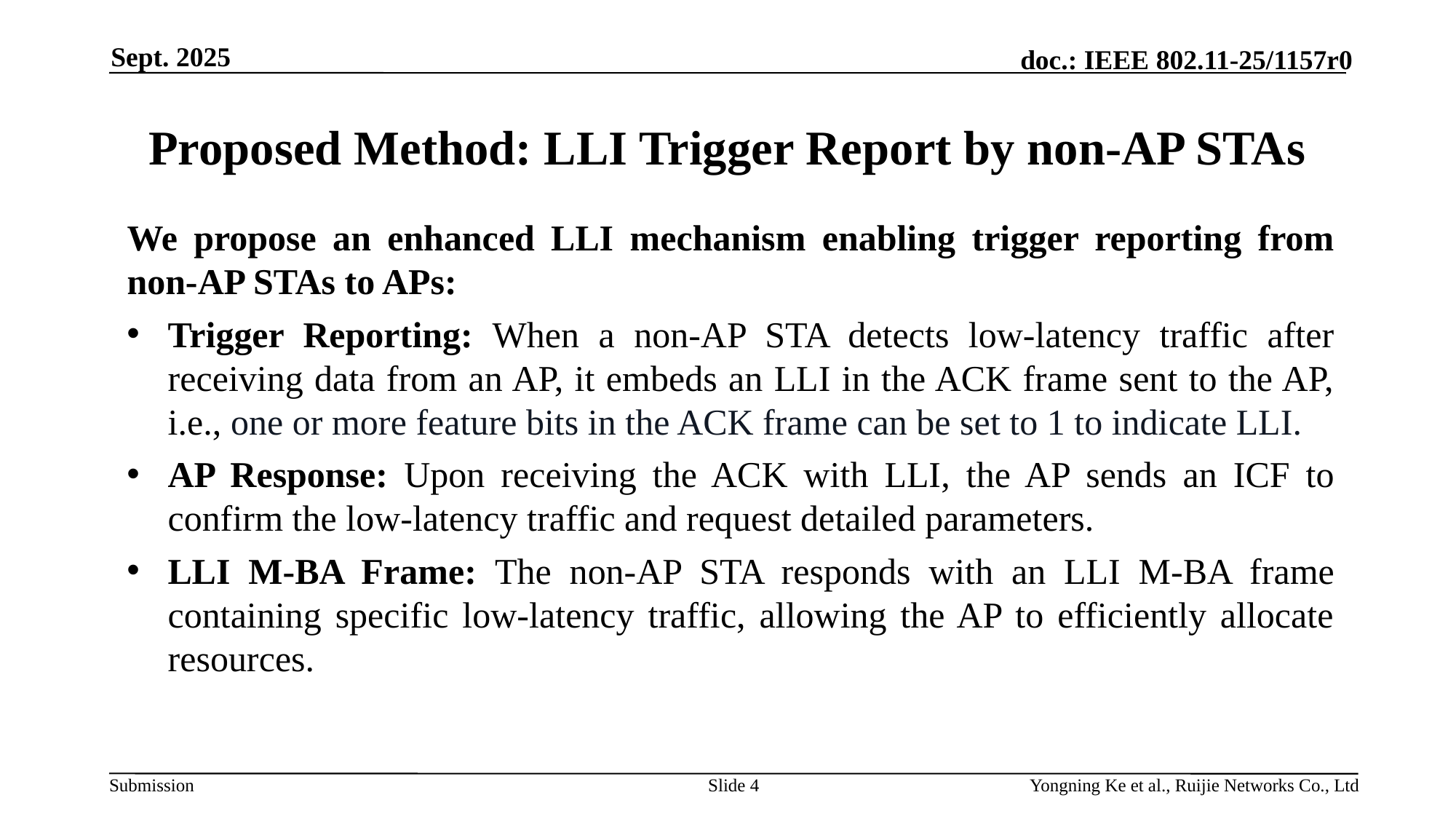

Sept. 2025
# Proposed Method: LLI Trigger Report by non-AP STAs
We propose an enhanced LLI mechanism enabling trigger reporting from non-AP STAs to APs:
Trigger Reporting: When a non-AP STA detects low-latency traffic after receiving data from an AP, it embeds an LLI in the ACK frame sent to the AP, i.e., one or more feature bits in the ACK frame can be set to 1 to indicate LLI.
AP Response: Upon receiving the ACK with LLI, the AP sends an ICF to confirm the low-latency traffic and request detailed parameters.
LLI M-BA Frame: The non-AP STA responds with an LLI M-BA frame containing specific low-latency traffic, allowing the AP to efficiently allocate resources.
Slide 4
Yongning Ke et al., Ruijie Networks Co., Ltd